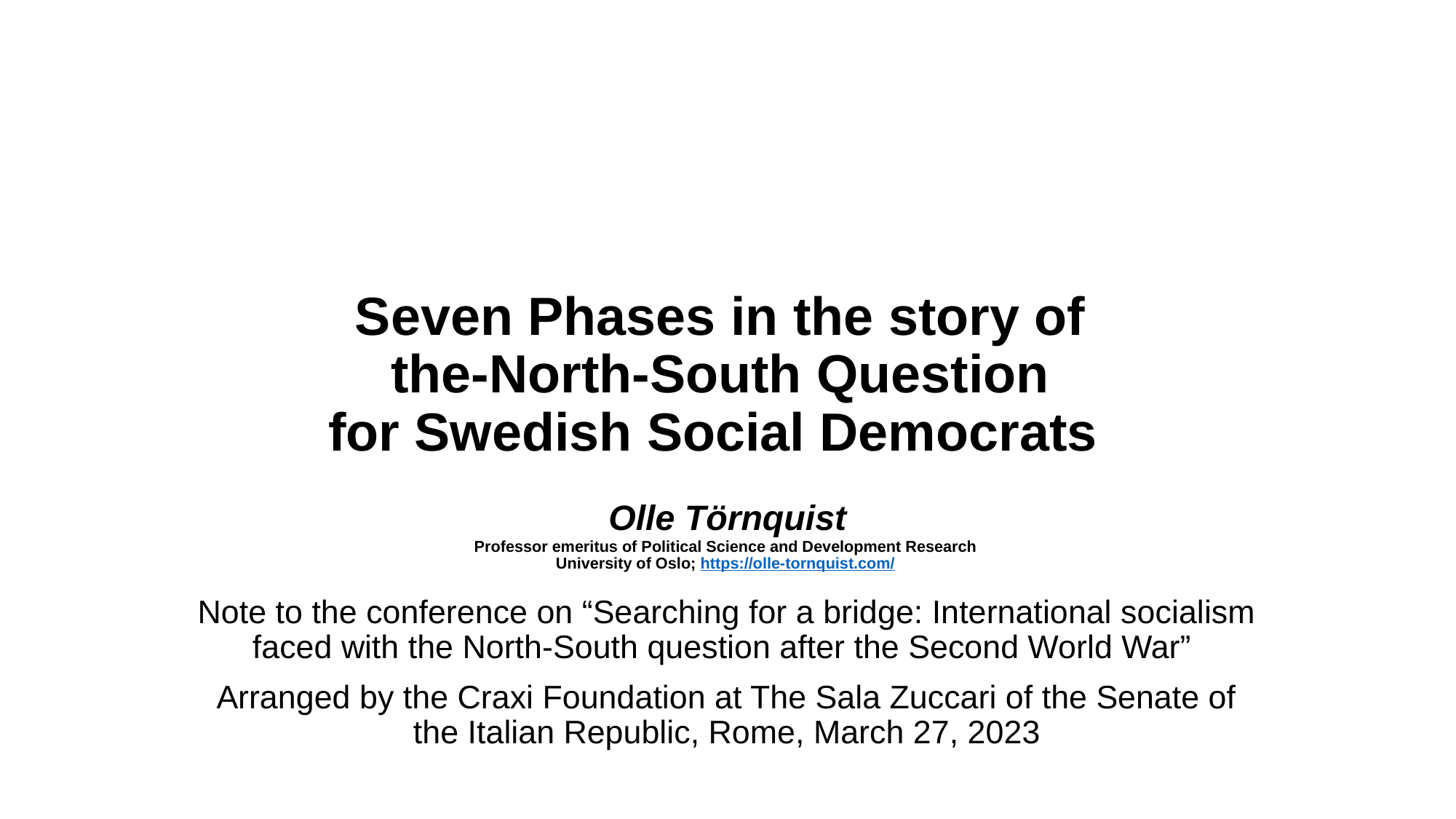

# Seven Phases in the story of the-North-South Question for Swedish Social Democrats Olle Törnquist Professor emeritus of Political Science and Development Research University of Oslo; https://olle-tornquist.com/
Note to the conference on “Searching for a bridge: International socialism faced with the North-South question after the Second World War”
Arranged by the Craxi Foundation at The Sala Zuccari of the Senate of the Italian Republic, Rome, March 27, 2023